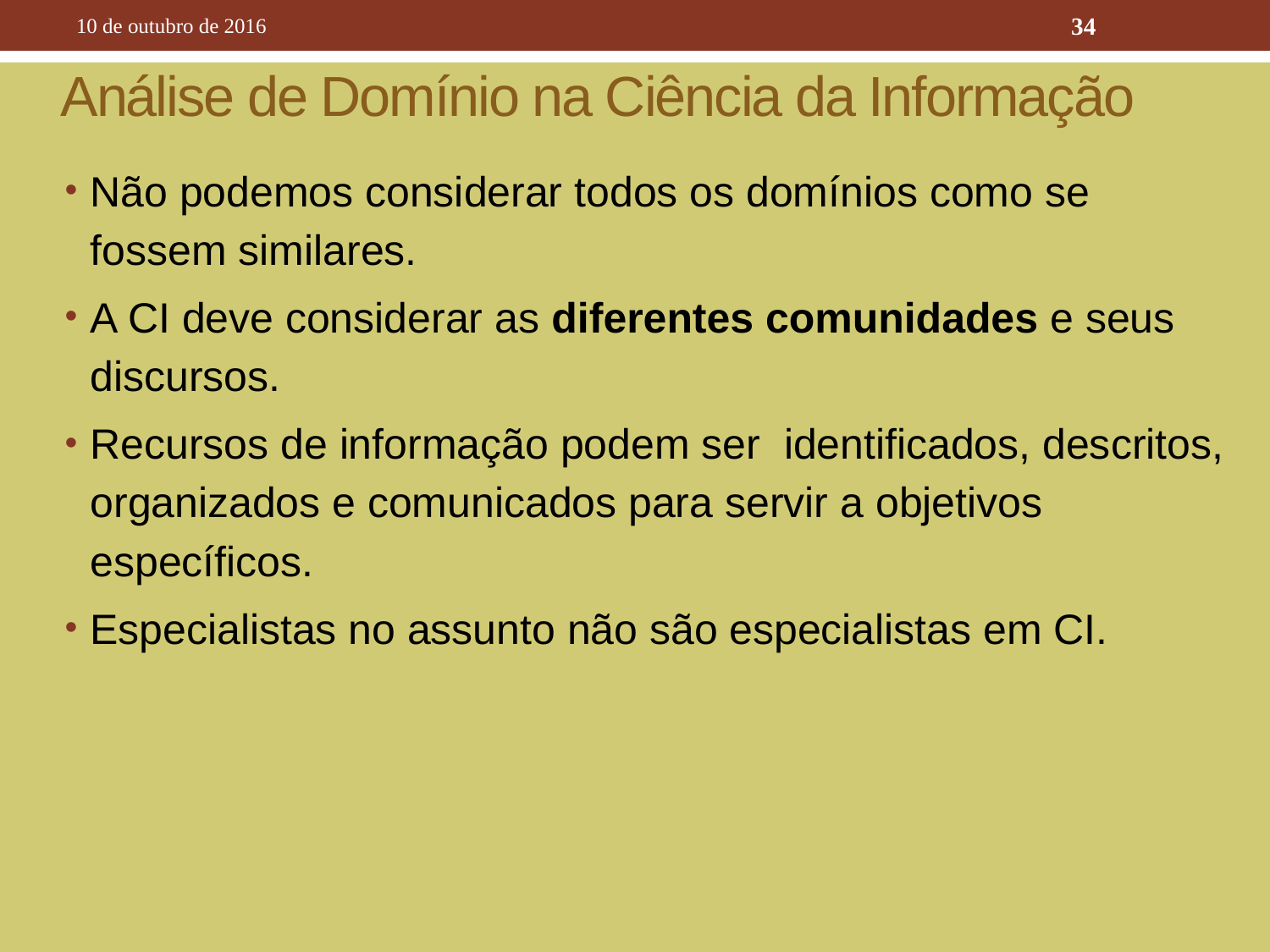

10 de outubro de 2016

34
# Análise de Domínio na Ciência da Informação
Não podemos considerar todos os domínios como se fossem similares.
A CI deve considerar as diferentes comunidades e seus discursos.
Recursos de informação podem ser  identificados, descritos, organizados e comunicados para servir a objetivos específicos.
Especialistas no assunto não são especialistas em CI.